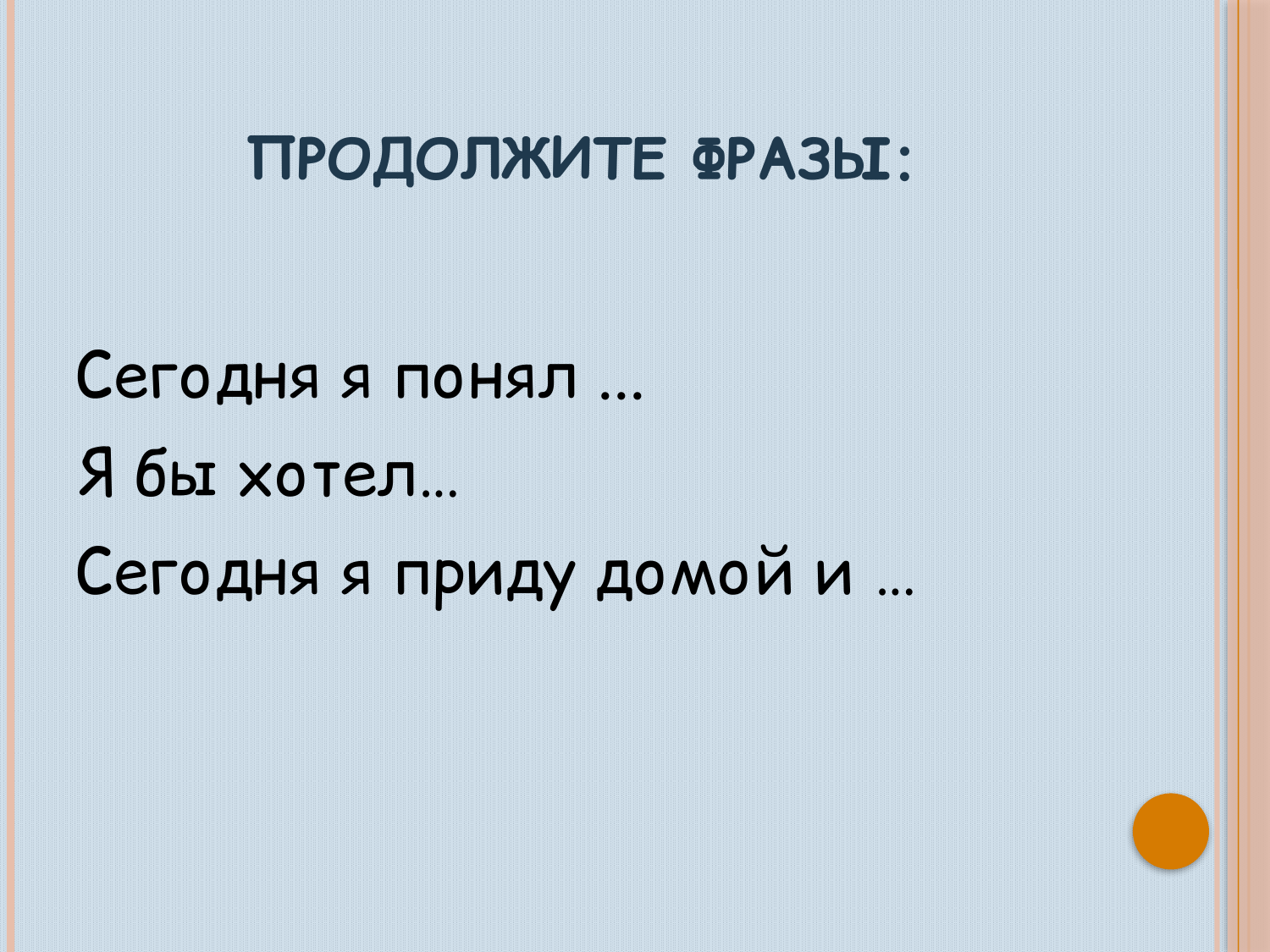

# Продолжите фразы:
Сегодня я понял ...
Я бы хотел…
Сегодня я приду домой и …